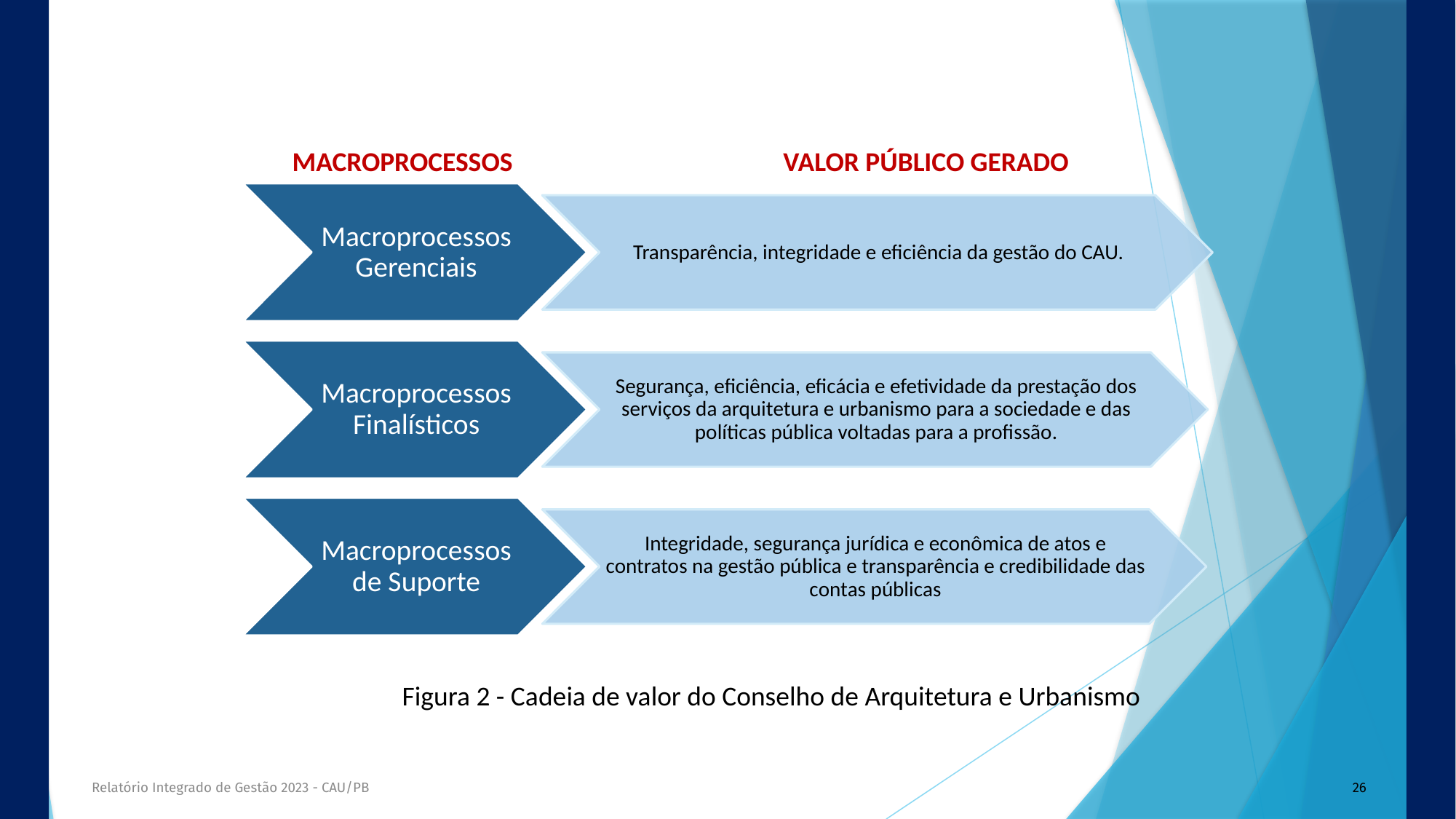

MACROPROCESSOS
VALOR PÚBLICO GERADO
Macroprocessos Gerenciais
Transparência, integridade e eficiência da gestão do CAU.
Macroprocessos Finalísticos
Segurança, eficiência, eficácia e efetividade da prestação dos serviços da arquitetura e urbanismo para a sociedade e das políticas pública voltadas para a profissão.
Macroprocessos de Suporte
Integridade, segurança jurídica e econômica de atos e contratos na gestão pública e transparência e credibilidade das contas públicas
Figura 2 - Cadeia de valor do Conselho de Arquitetura e Urbanismo

Relatório Integrado de Gestão 2023 - CAU/PB
26